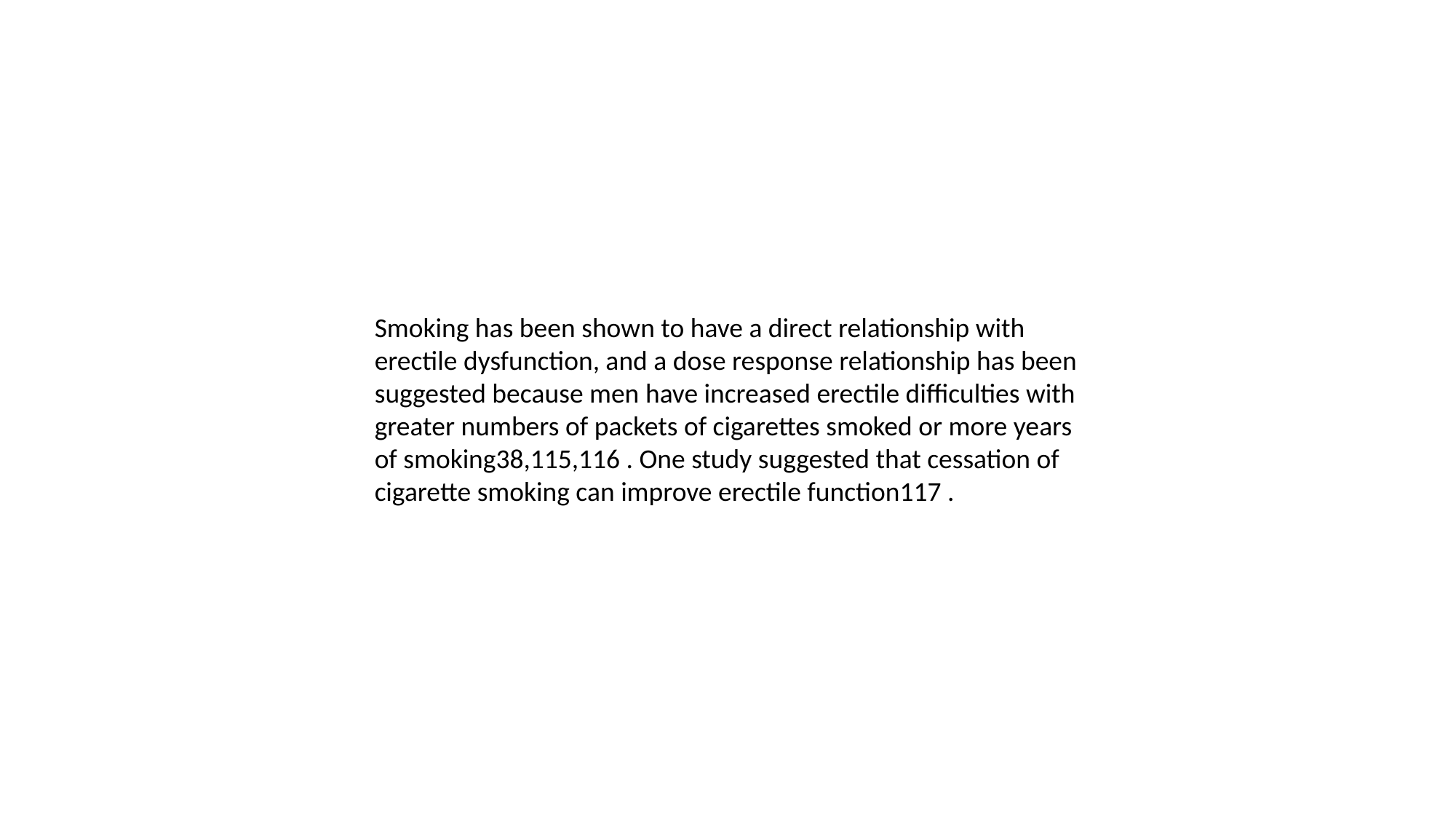

Smoking has been shown to have a direct relationship with erectile dysfunction, and a dose response relationship has been suggested because men have increased erectile difficulties with greater numbers of packets of cigarettes smoked or more years of smoking38,115,116 . One study suggested that cessation of cigarette smoking can improve erectile function117 .